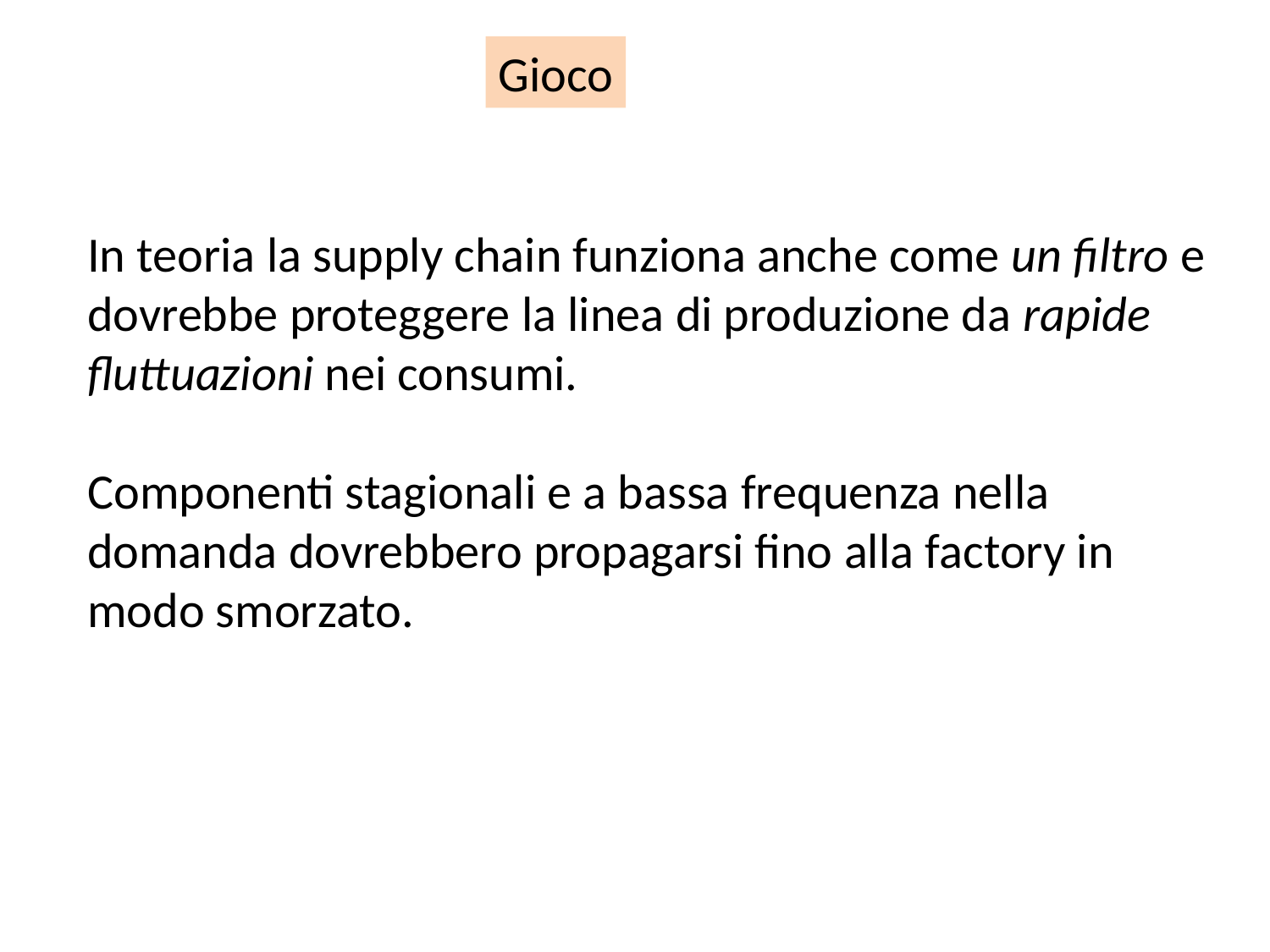

Gioco
In teoria la supply chain funziona anche come un filtro e dovrebbe proteggere la linea di produzione da rapide fluttuazioni nei consumi.

Componenti stagionali e a bassa frequenza nella domanda dovrebbero propagarsi fino alla factory in modo smorzato.